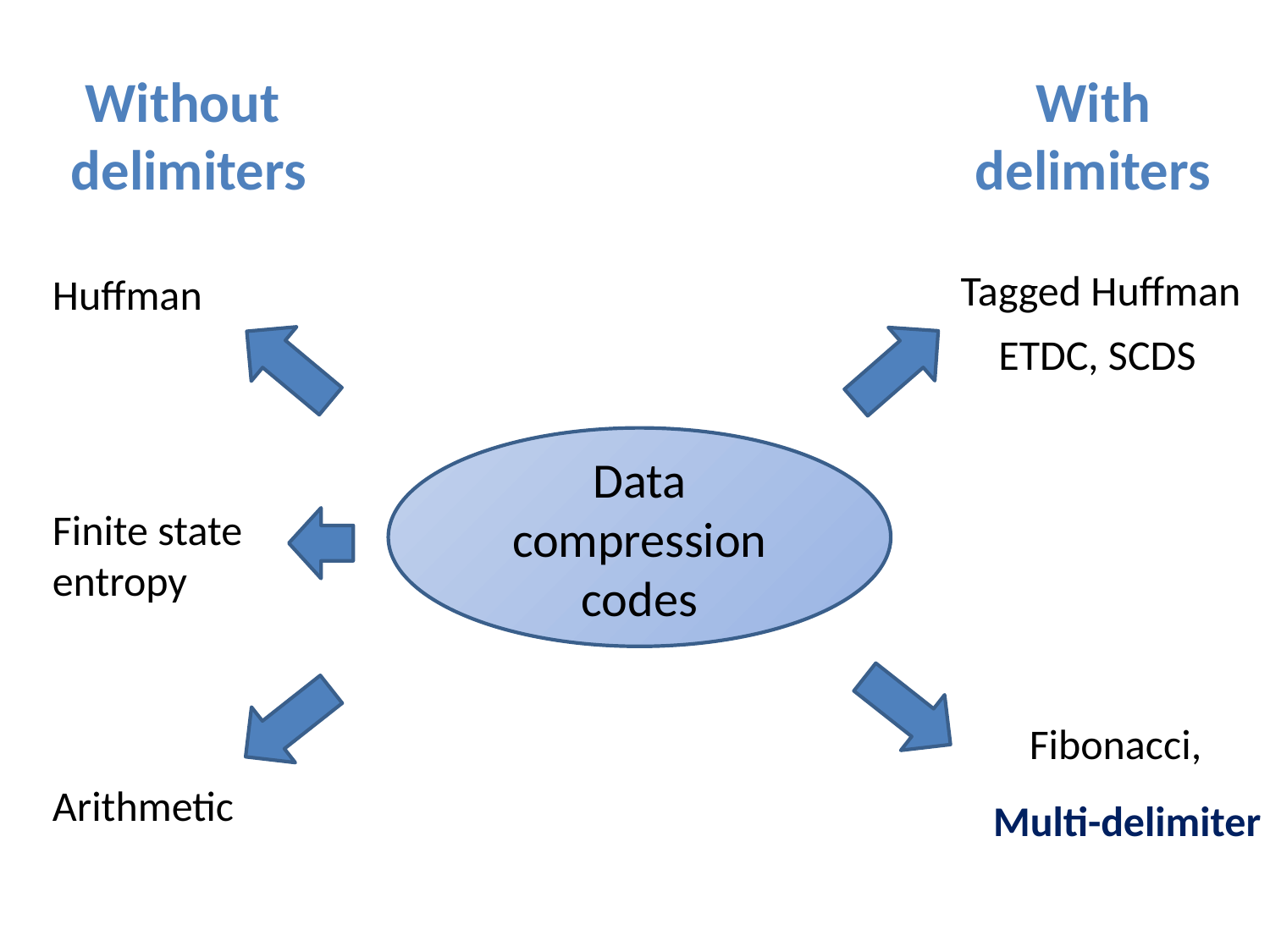

Without
delimiters
With
delimiters
Tagged Huffman
Huffman

ETDC, SCDS
Data compression codes
Finite state entropy

Fibonacci,
Arithmetic
Multi-delimiter